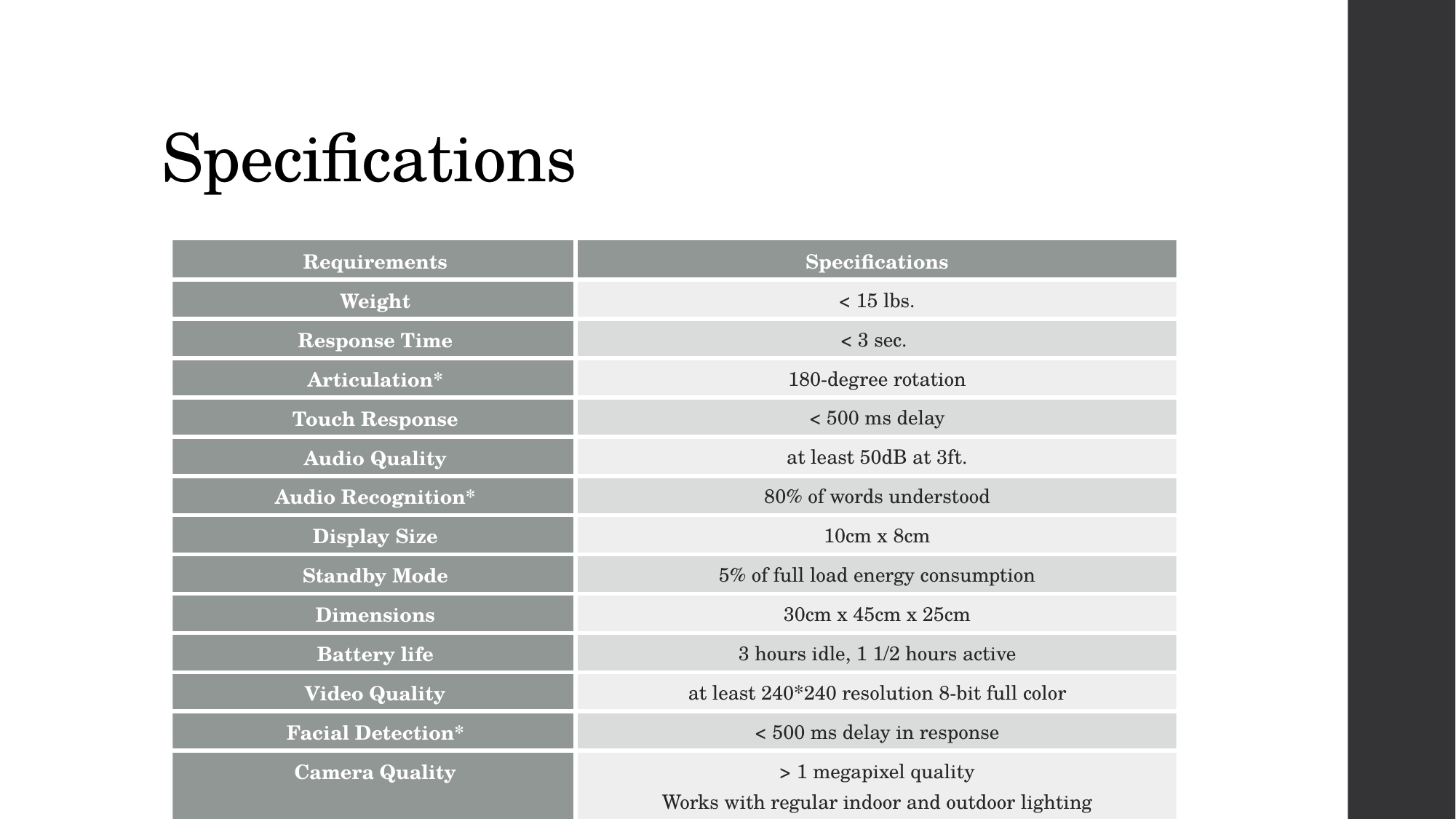

# Specifications
| Requirements | Specifications |
| --- | --- |
| Weight | < 15 lbs. |
| Response Time | < 3 sec. |
| Articulation\* | 180-degree rotation |
| Touch Response | < 500 ms delay |
| Audio Quality | at least 50dB at 3ft. |
| Audio Recognition\* | 80% of words understood |
| Display Size | 10cm x 8cm |
| Standby Mode | 5% of full load energy consumption |
| Dimensions | 30cm x 45cm x 25cm |
| Battery life | 3 hours idle, 1 1/2 hours active |
| Video Quality | at least 240\*240 resolution 8-bit full color |
| Facial Detection\* | < 500 ms delay in response |
| Camera Quality | > 1 megapixel quality Works with regular indoor and outdoor lighting |